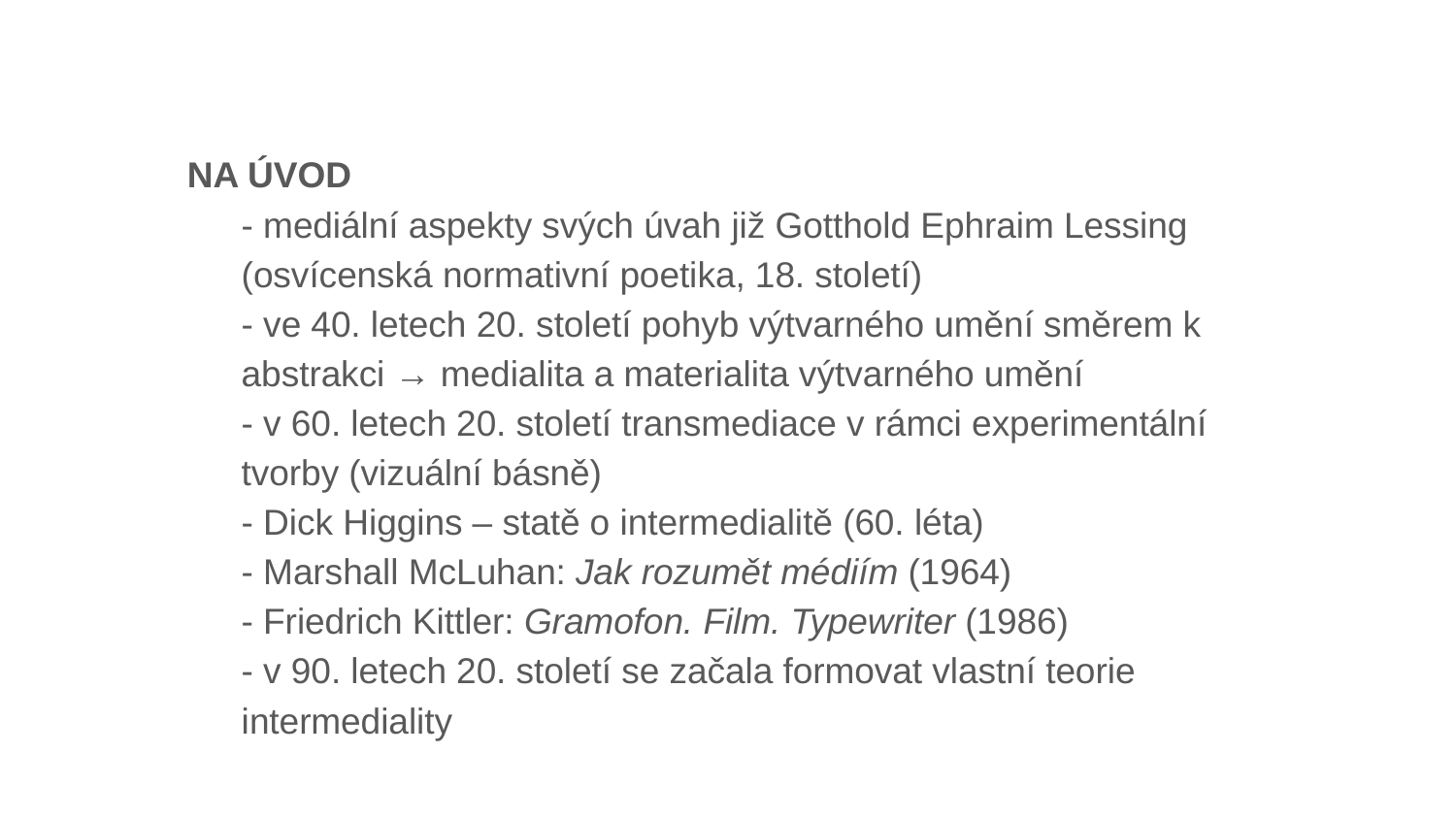

NA ÚVOD
- mediální aspekty svých úvah již Gotthold Ephraim Lessing (osvícenská normativní poetika, 18. století)
- ve 40. letech 20. století pohyb výtvarného umění směrem k abstrakci → medialita a materialita výtvarného umění
- v 60. letech 20. století transmediace v rámci experimentální tvorby (vizuální básně)
	- Dick Higgins – statě o intermedialitě (60. léta)
- Marshall McLuhan: Jak rozumět médiím (1964)
- Friedrich Kittler: Gramofon. Film. Typewriter (1986)
- v 90. letech 20. století se začala formovat vlastní teorie intermediality